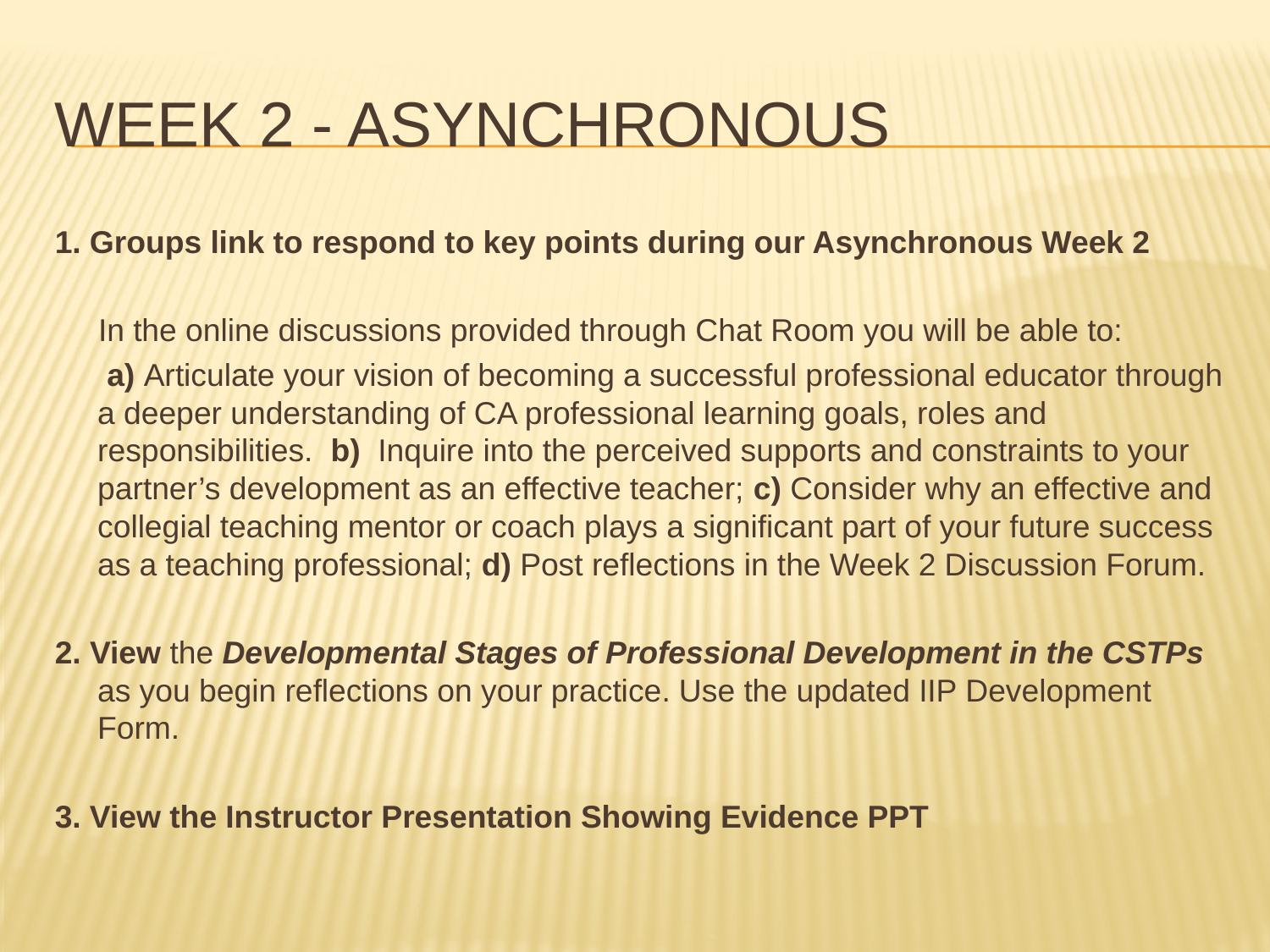

# Week 2 - Asynchronous
1. Groups link to respond to key points during our Asynchronous Week 2

     In the online discussions provided through Chat Room you will be able to:
      a) Articulate your vision of becoming a successful professional educator through a deeper understanding of CA professional learning goals, roles and responsibilities.  b)  Inquire into the perceived supports and constraints to your partner’s development as an effective teacher; c) Consider why an effective and collegial teaching mentor or coach plays a significant part of your future success as a teaching professional; d) Post reflections in the Week 2 Discussion Forum.

2. View the Developmental Stages of Professional Development in the CSTPs as you begin reflections on your practice. Use the updated IIP Development Form.

3. View the Instructor Presentation Showing Evidence PPT